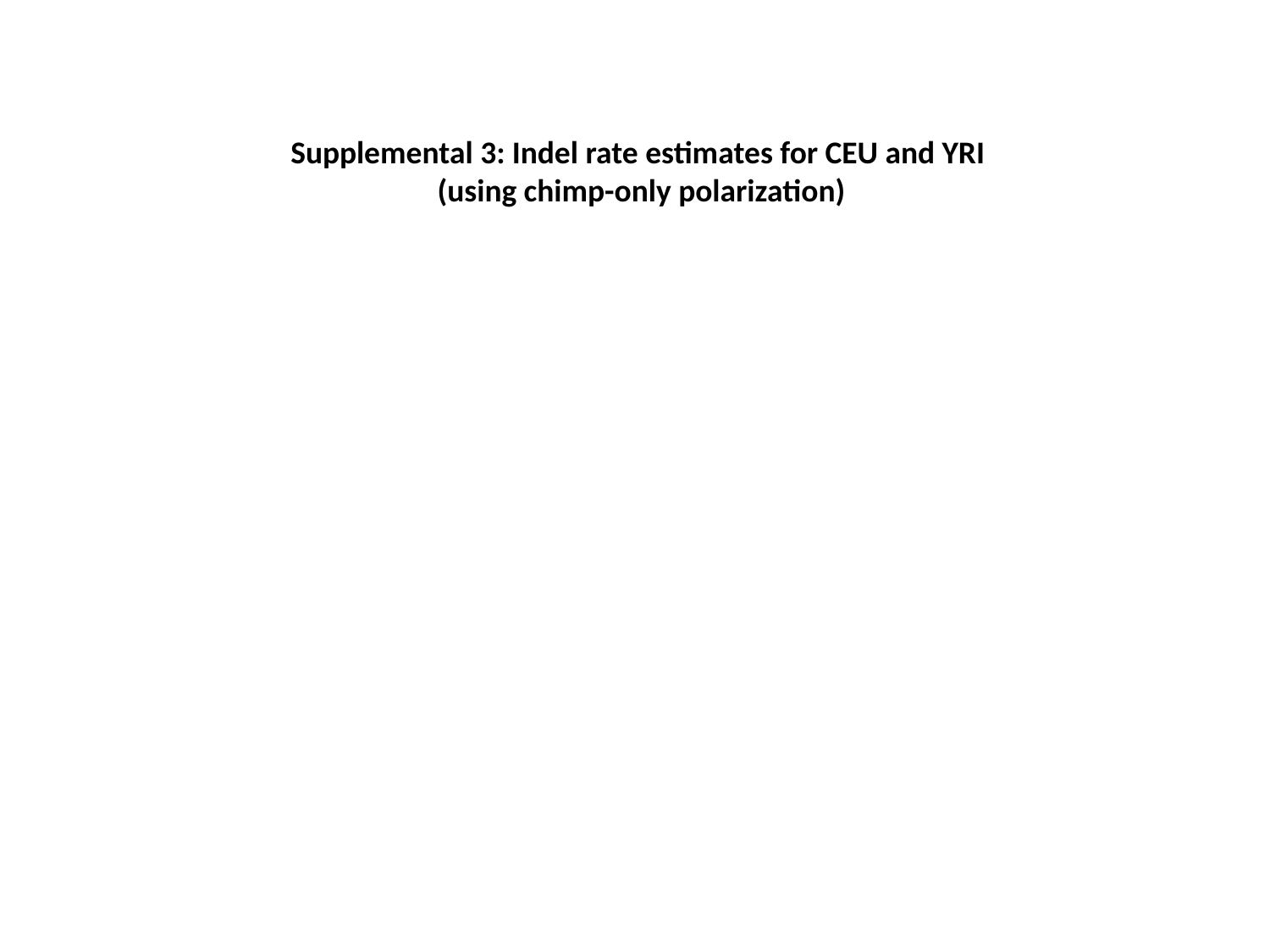

Supplemental 3: Indel rate estimates for CEU and YRI
(using chimp-only polarization)